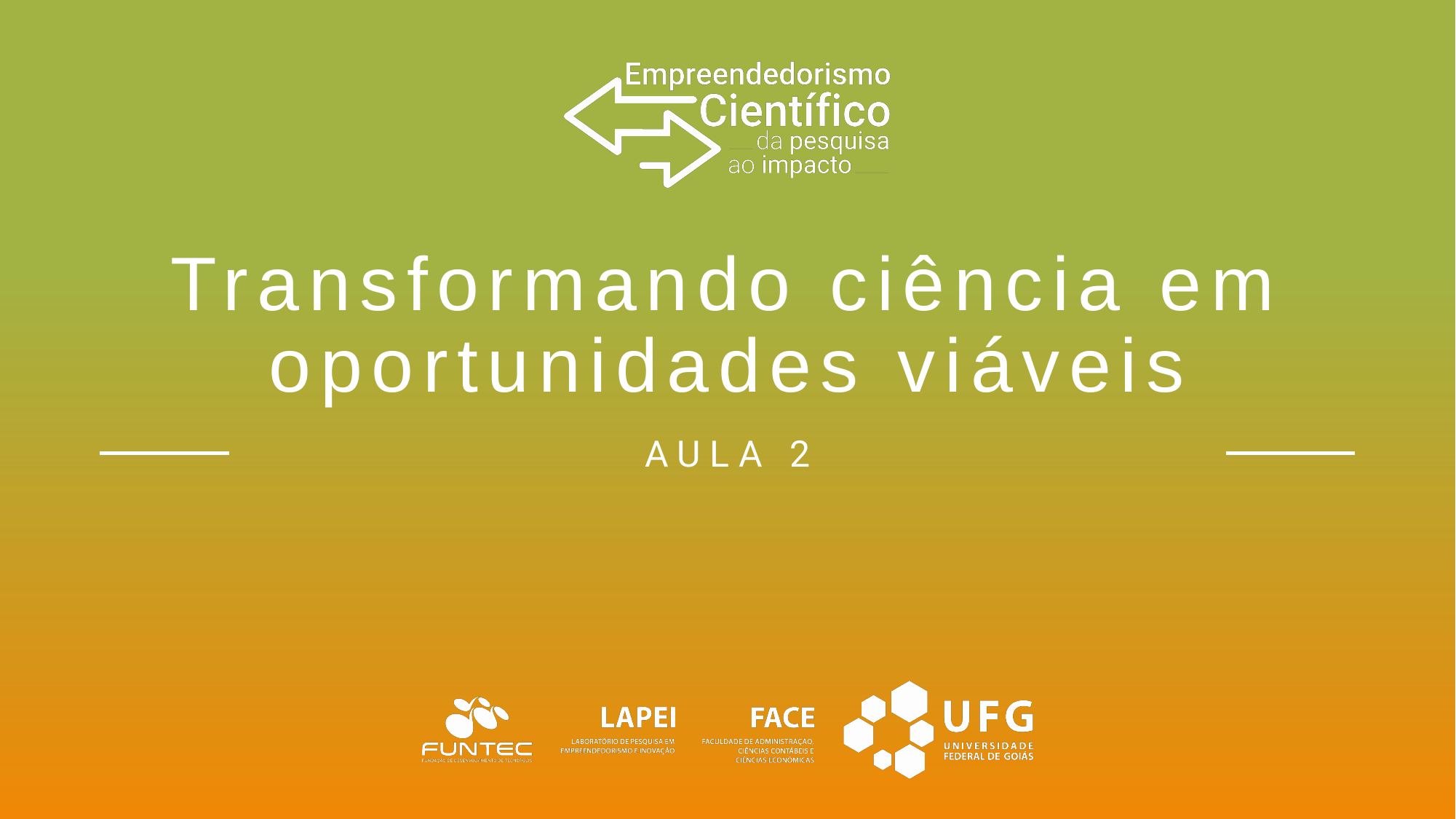

# Transformando ciência em oportunidades viáveis
AULA 2